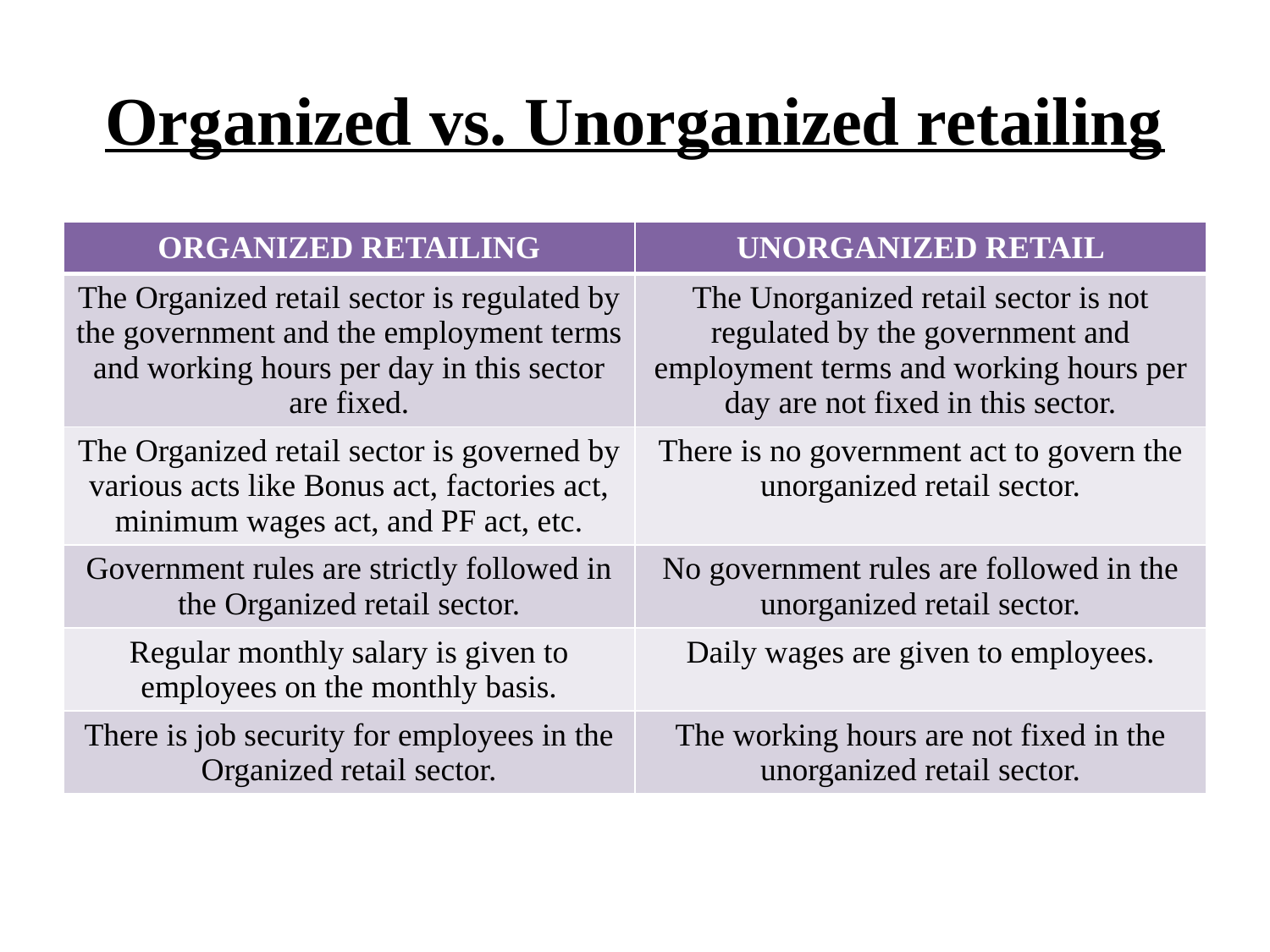

# Organized vs. Unorganized retailing
| ORGANIZED RETAILING | UNORGANIZED RETAIL |
| --- | --- |
| The Organized retail sector is regulated by the government and the employment terms and working hours per day in this sector are fixed. | The Unorganized retail sector is not regulated by the government and employment terms and working hours per day are not fixed in this sector. |
| The Organized retail sector is governed by various acts like Bonus act, factories act, minimum wages act, and PF act, etc. | There is no government act to govern the unorganized retail sector. |
| Government rules are strictly followed in the Organized retail sector. | No government rules are followed in the unorganized retail sector. |
| Regular monthly salary is given to employees on the monthly basis. | Daily wages are given to employees. |
| There is job security for employees in the Organized retail sector. | The working hours are not fixed in the unorganized retail sector. |